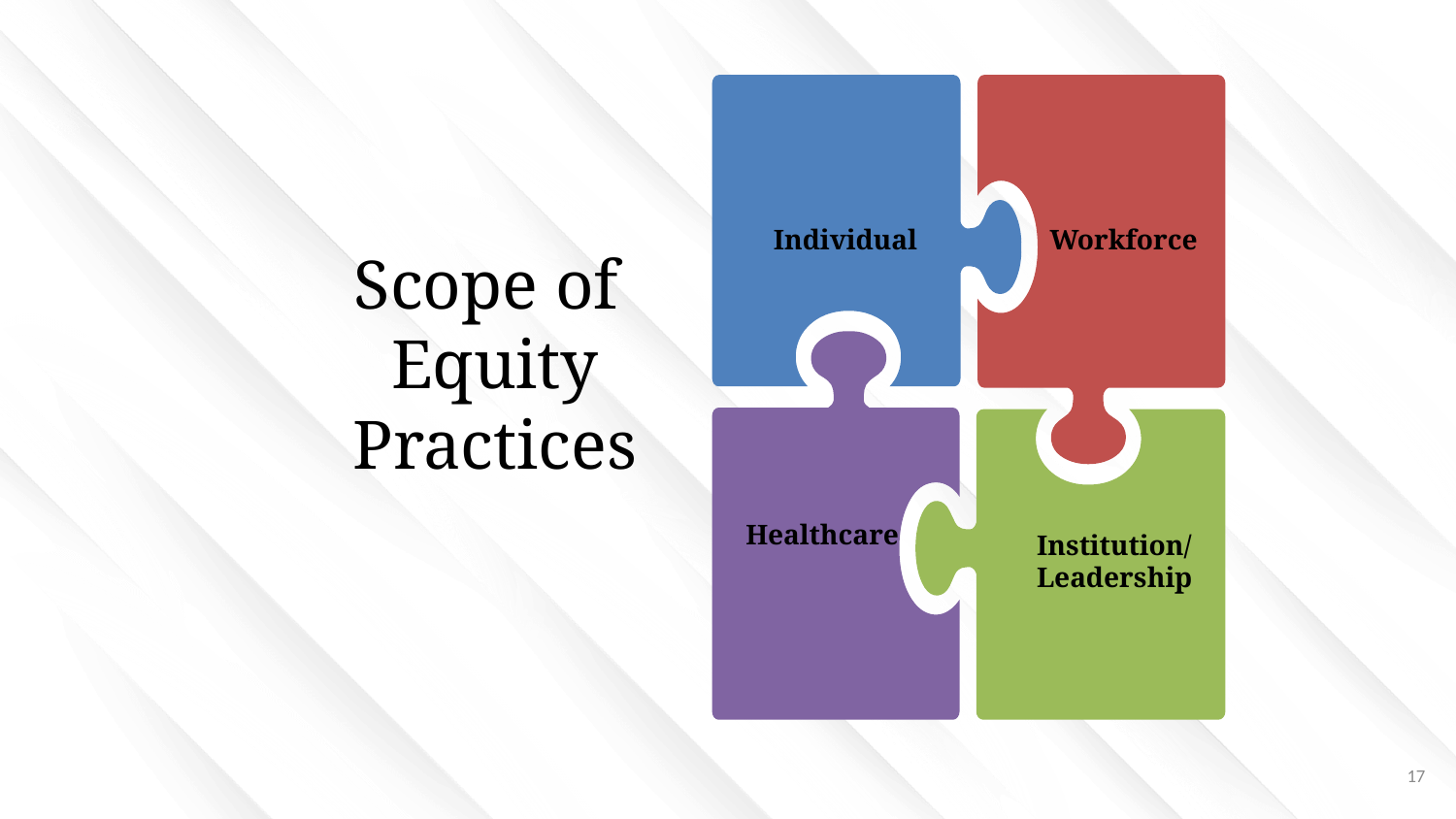

Individual
Workforce
# Scope of Equity Practices
Healthcare
Institution/
Leadership
17